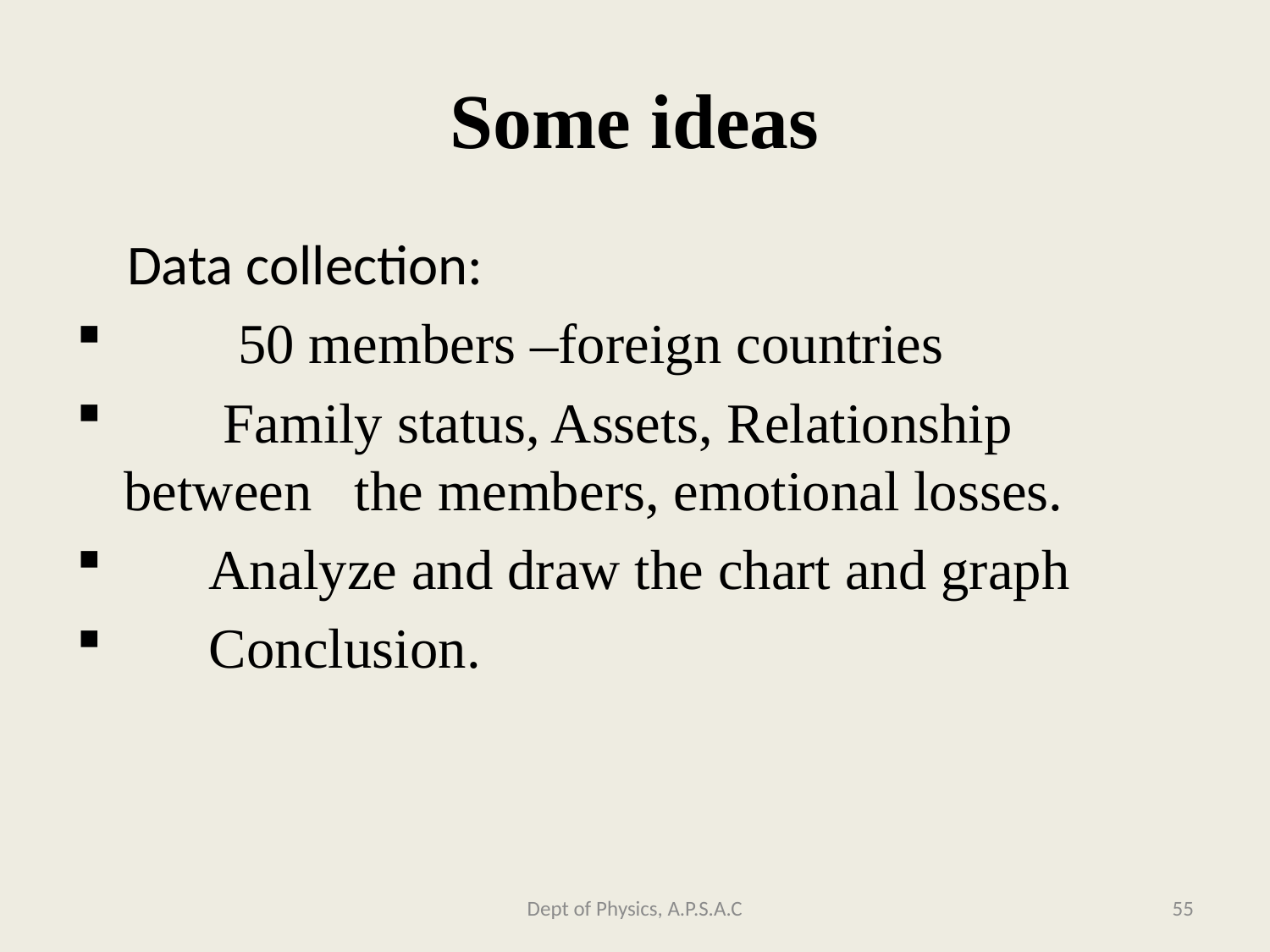

# Some ideas
    Data collection:
         50 members –foreign countries
       Family status, Assets, Relationship   between   the members, emotional losses.
      Analyze and draw the chart and graph
      Conclusion.
Dept of Physics, A.P.S.A.C
55